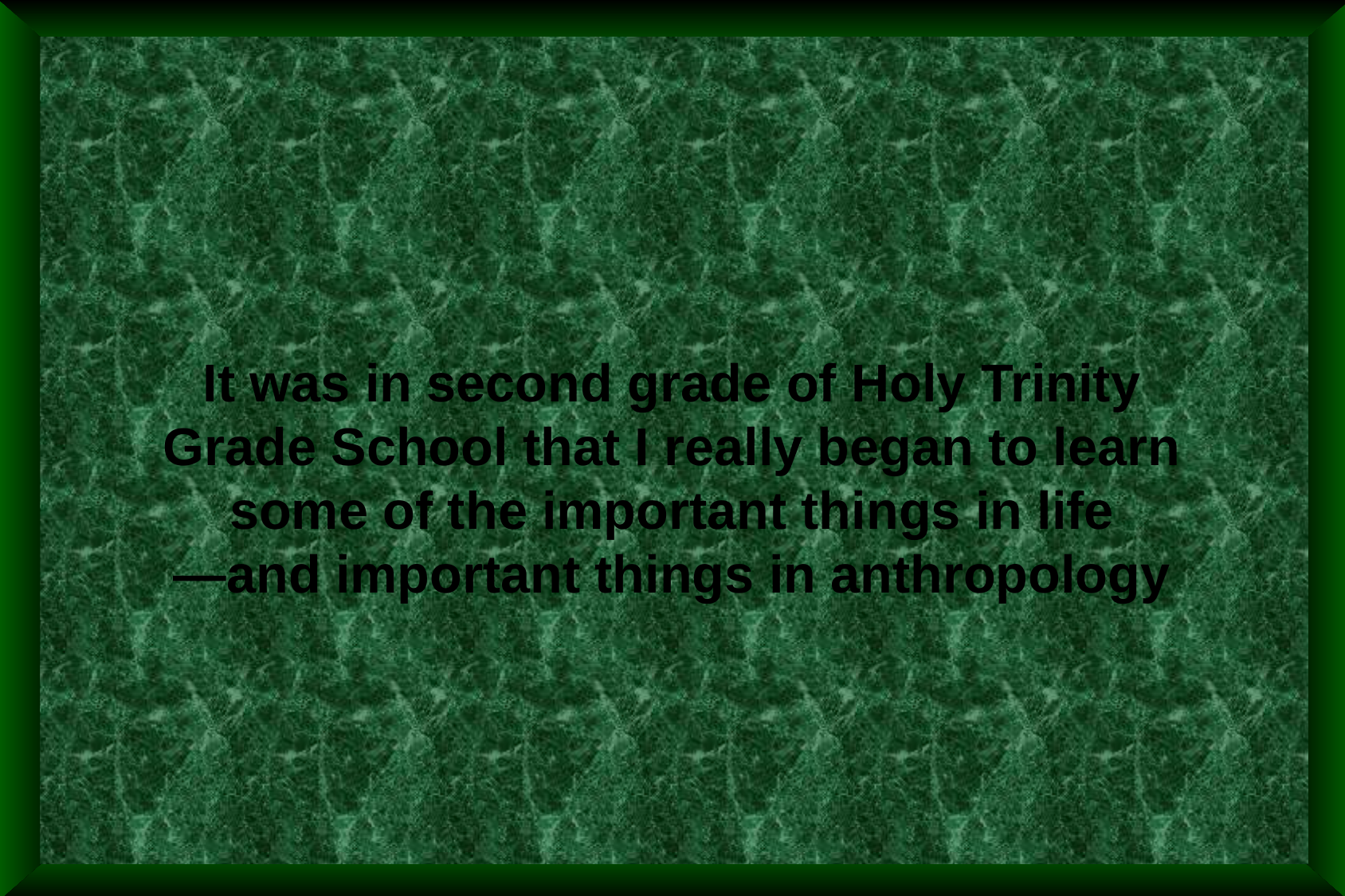

It was in second grade of Holy Trinity Grade School that I really began to learn some of the important things in life
—and important things in anthropology